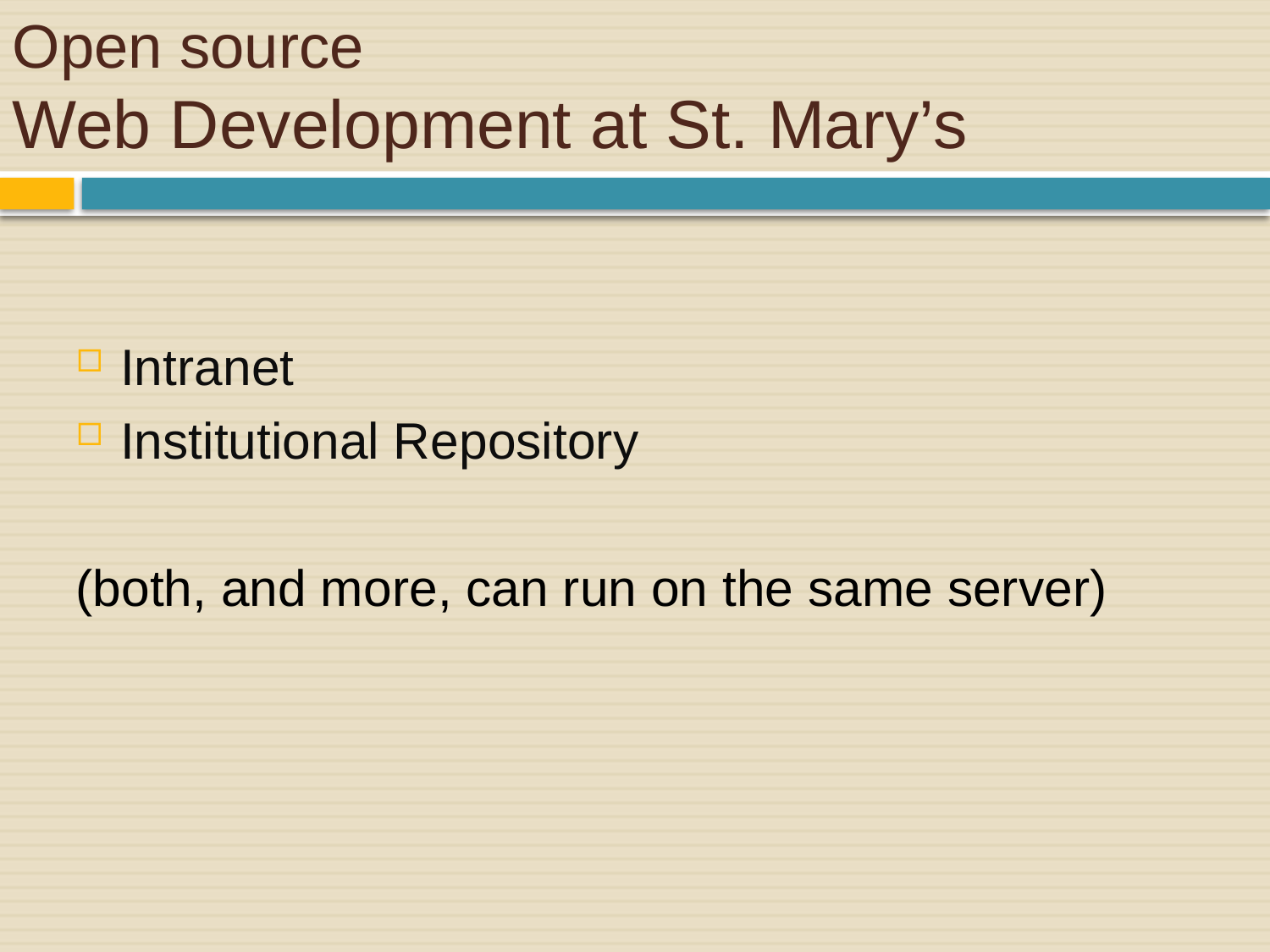

# Open source Web Development at St. Mary’s
Intranet
Institutional Repository

(both, and more, can run on the same server)